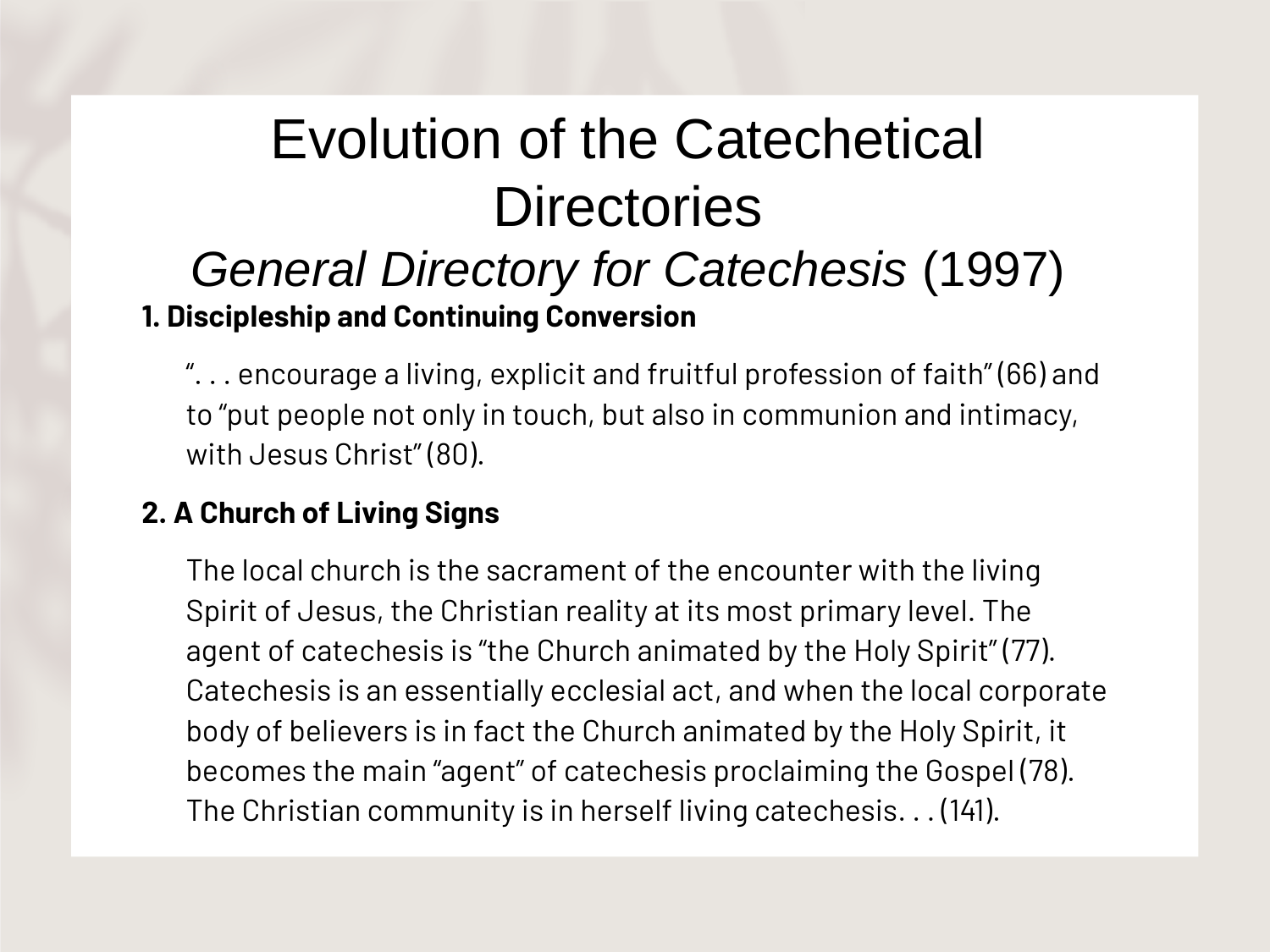

# Evolution of the Catechetical Directories General Directory for Catechesis (1997)
1. Discipleship and Continuing Conversion
“. . . encourage a living, explicit and fruitful profession of faith” (66) and to “put people not only in touch, but also in communion and intimacy, with Jesus Christ” (80).
2. A Church of Living Signs
The local church is the sacrament of the encounter with the living Spirit of Jesus, the Christian reality at its most primary level. The agent of catechesis is “the Church animated by the Holy Spirit” (77). Catechesis is an essentially ecclesial act, and when the local corporate body of believers is in fact the Church animated by the Holy Spirit, it becomes the main “agent” of catechesis proclaiming the Gospel (78). The Christian community is in herself living catechesis. . . (141).